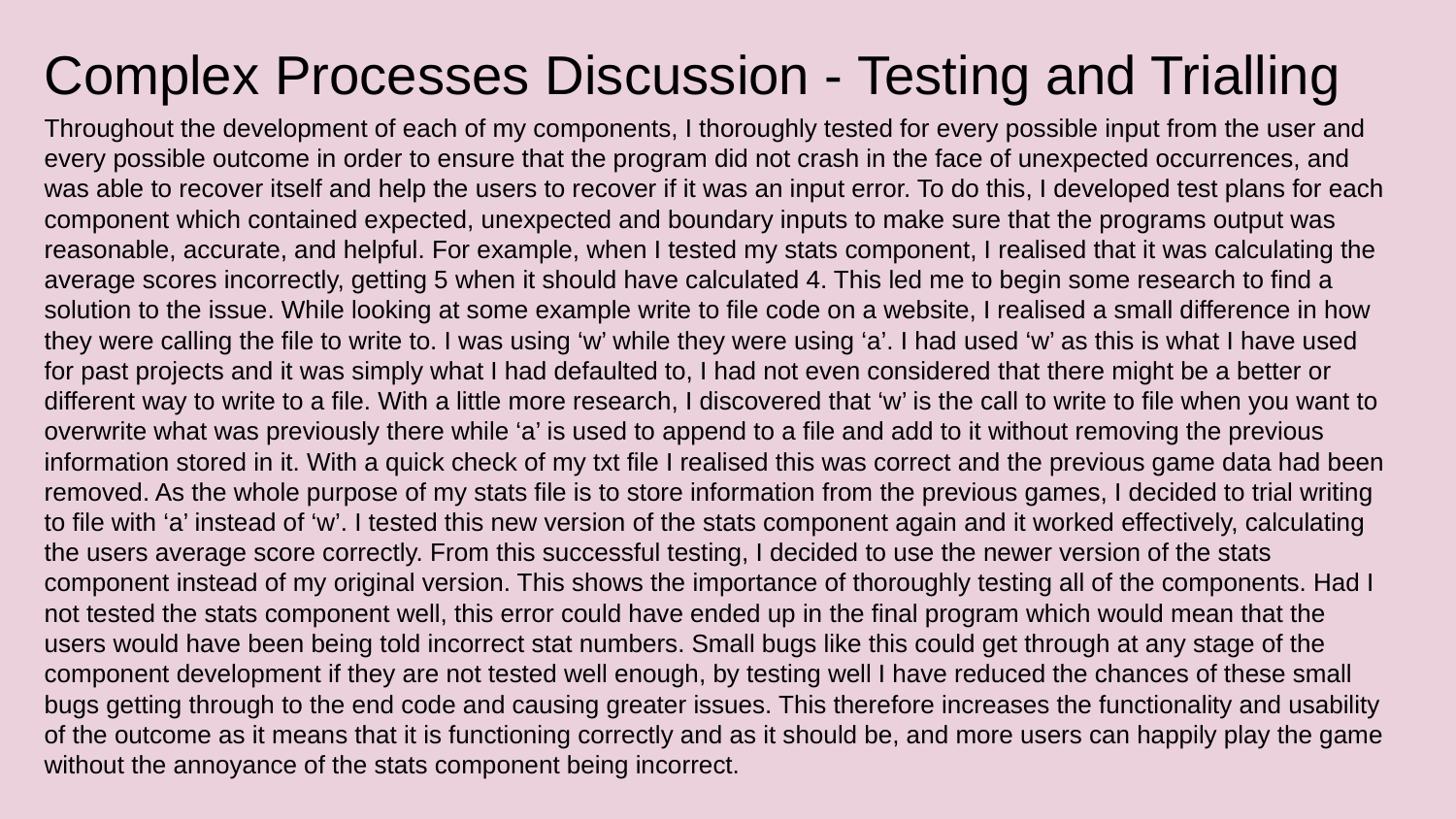

# Complex Processes Discussion - Testing and Trialling
Throughout the development of each of my components, I thoroughly tested for every possible input from the user and every possible outcome in order to ensure that the program did not crash in the face of unexpected occurrences, and was able to recover itself and help the users to recover if it was an input error. To do this, I developed test plans for each component which contained expected, unexpected and boundary inputs to make sure that the programs output was reasonable, accurate, and helpful. For example, when I tested my stats component, I realised that it was calculating the average scores incorrectly, getting 5 when it should have calculated 4. This led me to begin some research to find a solution to the issue. While looking at some example write to file code on a website, I realised a small difference in how they were calling the file to write to. I was using ‘w’ while they were using ‘a’. I had used ‘w’ as this is what I have used for past projects and it was simply what I had defaulted to, I had not even considered that there might be a better or different way to write to a file. With a little more research, I discovered that ‘w’ is the call to write to file when you want to overwrite what was previously there while ‘a’ is used to append to a file and add to it without removing the previous information stored in it. With a quick check of my txt file I realised this was correct and the previous game data had been removed. As the whole purpose of my stats file is to store information from the previous games, I decided to trial writing to file with ‘a’ instead of ‘w’. I tested this new version of the stats component again and it worked effectively, calculating the users average score correctly. From this successful testing, I decided to use the newer version of the stats component instead of my original version. This shows the importance of thoroughly testing all of the components. Had I not tested the stats component well, this error could have ended up in the final program which would mean that the users would have been being told incorrect stat numbers. Small bugs like this could get through at any stage of the component development if they are not tested well enough, by testing well I have reduced the chances of these small bugs getting through to the end code and causing greater issues. This therefore increases the functionality and usability of the outcome as it means that it is functioning correctly and as it should be, and more users can happily play the game without the annoyance of the stats component being incorrect.